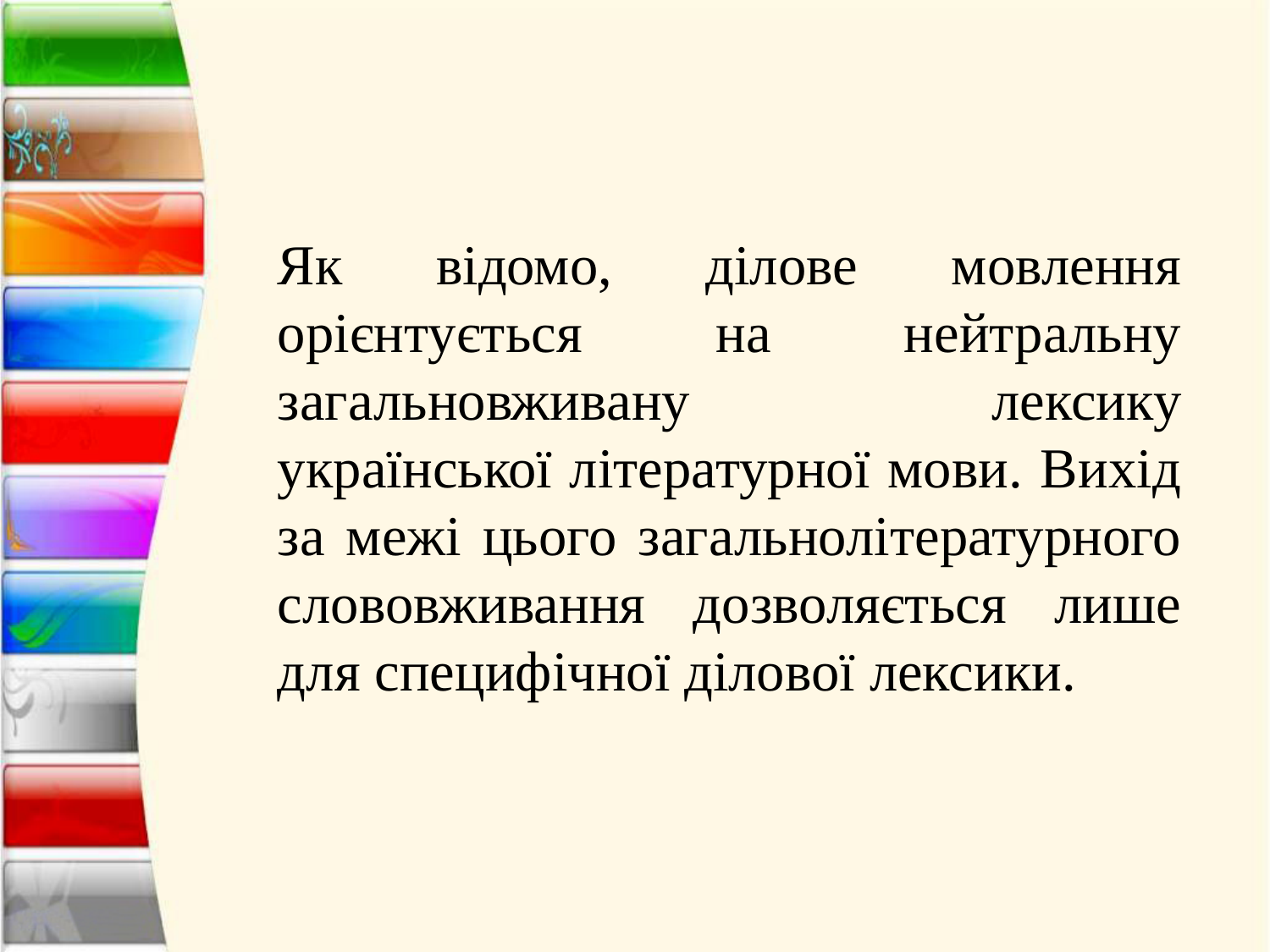

Як відомо, ділове мовлення орієнтується на нейтральну загальновживану лексику української літературної мови. Вихід за межі цього загальнолітературного слововживання дозволяється лише для специфічної ділової лексики.